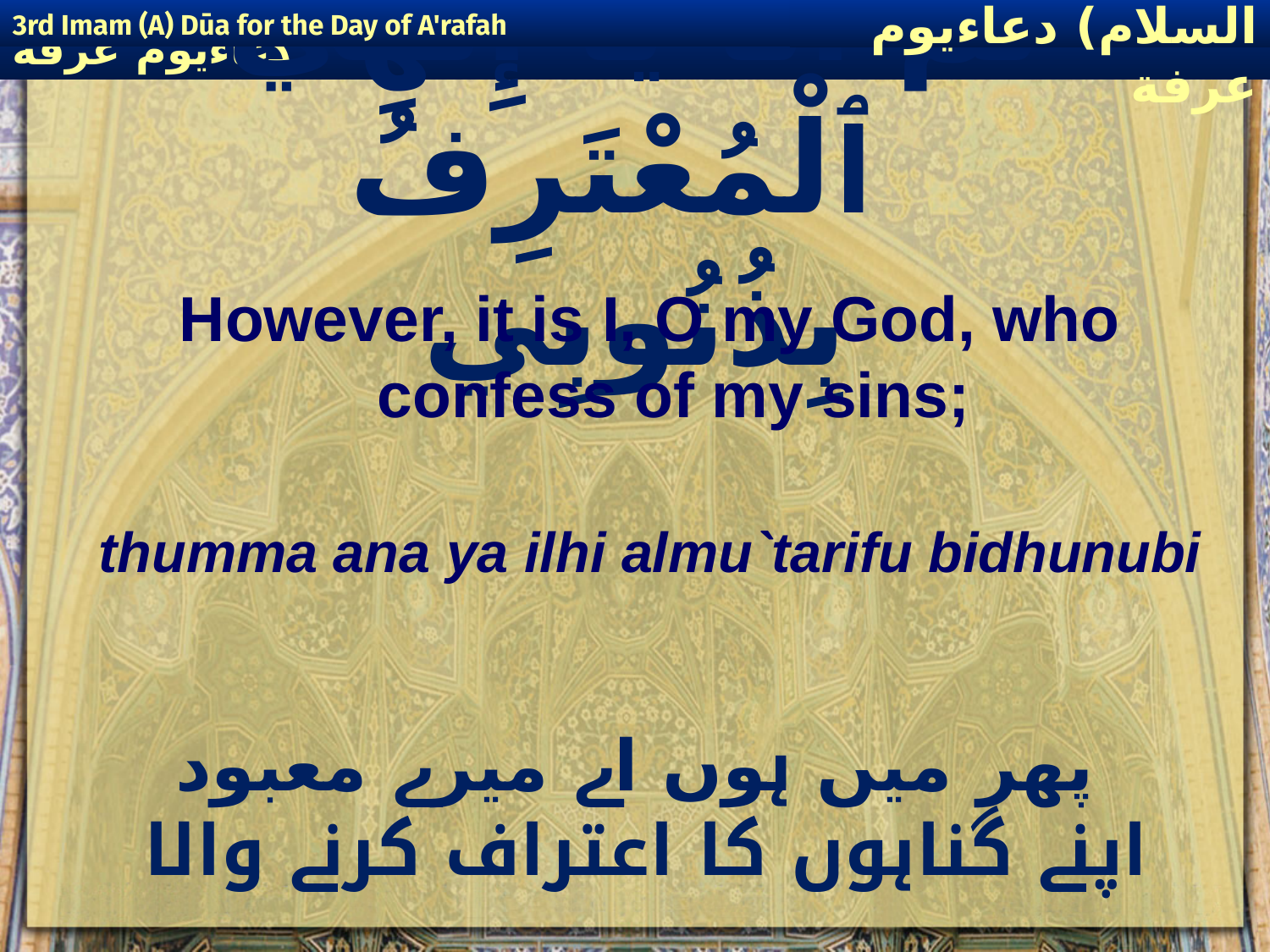

3rd Imam (A) Dūa for the Day of A'rafah
إمام حسين(عليه السلام) دعاءيوم عرفة
# ثُمَّ انَا يَا إِلٰهِيَ  ٱلْمُعْتَرِفُ بِذُنُوبِي
However, it is I, O my God, who confess of my sins;
thumma ana ya ilhi almu`tarifu bidhunubi
پھر میں ہوں اے میرے معبود اپنے گناہوں کا اعتراف کرنے والا